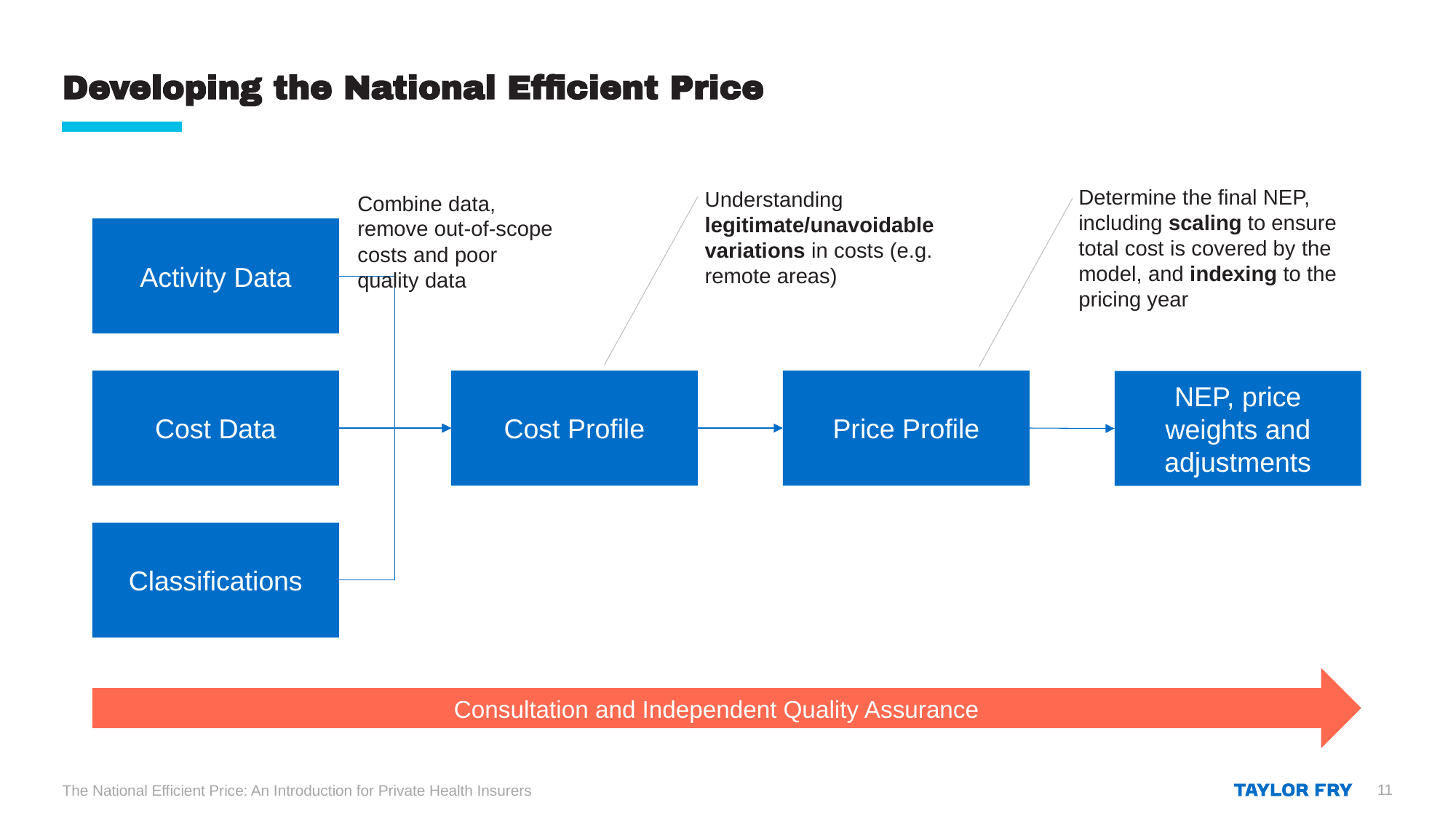

# Developing the National Efficient Price
Determine the final NEP, including scaling to ensure total cost is covered by the model, and indexing to the pricing year
Understanding legitimate/unavoidable variations in costs (e.g. remote areas)
Combine data, remove out-of-scope costs and poor quality data
Activity Data
Cost Data
Cost Profile
Price Profile
NEP, price weights and adjustments
Classifications
Consultation and Independent Quality Assurance
The National Efficient Price: An Introduction for Private Health Insurers